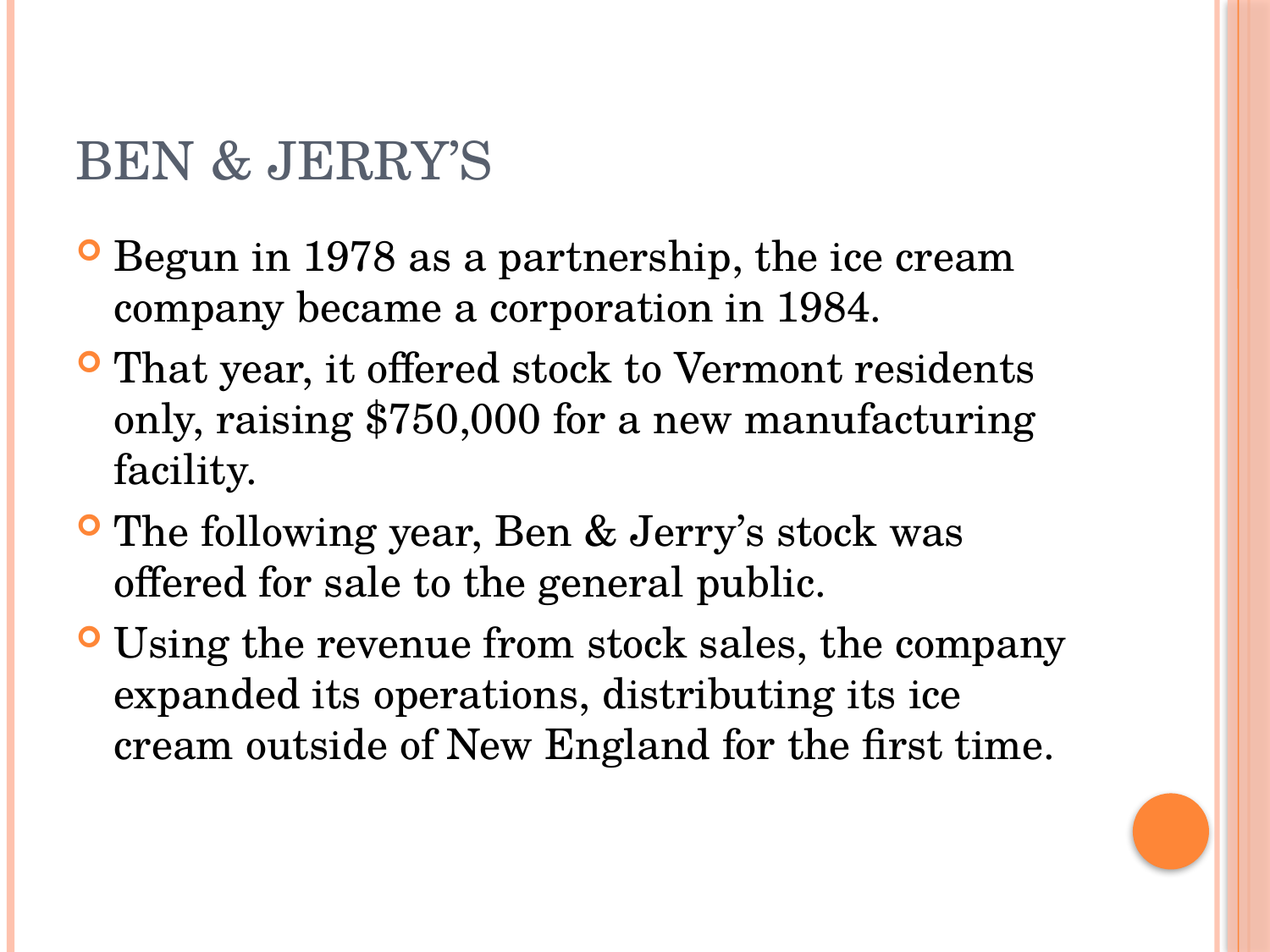

# Ben & Jerry’s
Begun in 1978 as a partnership, the ice cream company became a corporation in 1984.
That year, it offered stock to Vermont residents only, raising $750,000 for a new manufacturing facility.
The following year, Ben & Jerry’s stock was offered for sale to the general public.
Using the revenue from stock sales, the company expanded its operations, distributing its ice cream outside of New England for the first time.